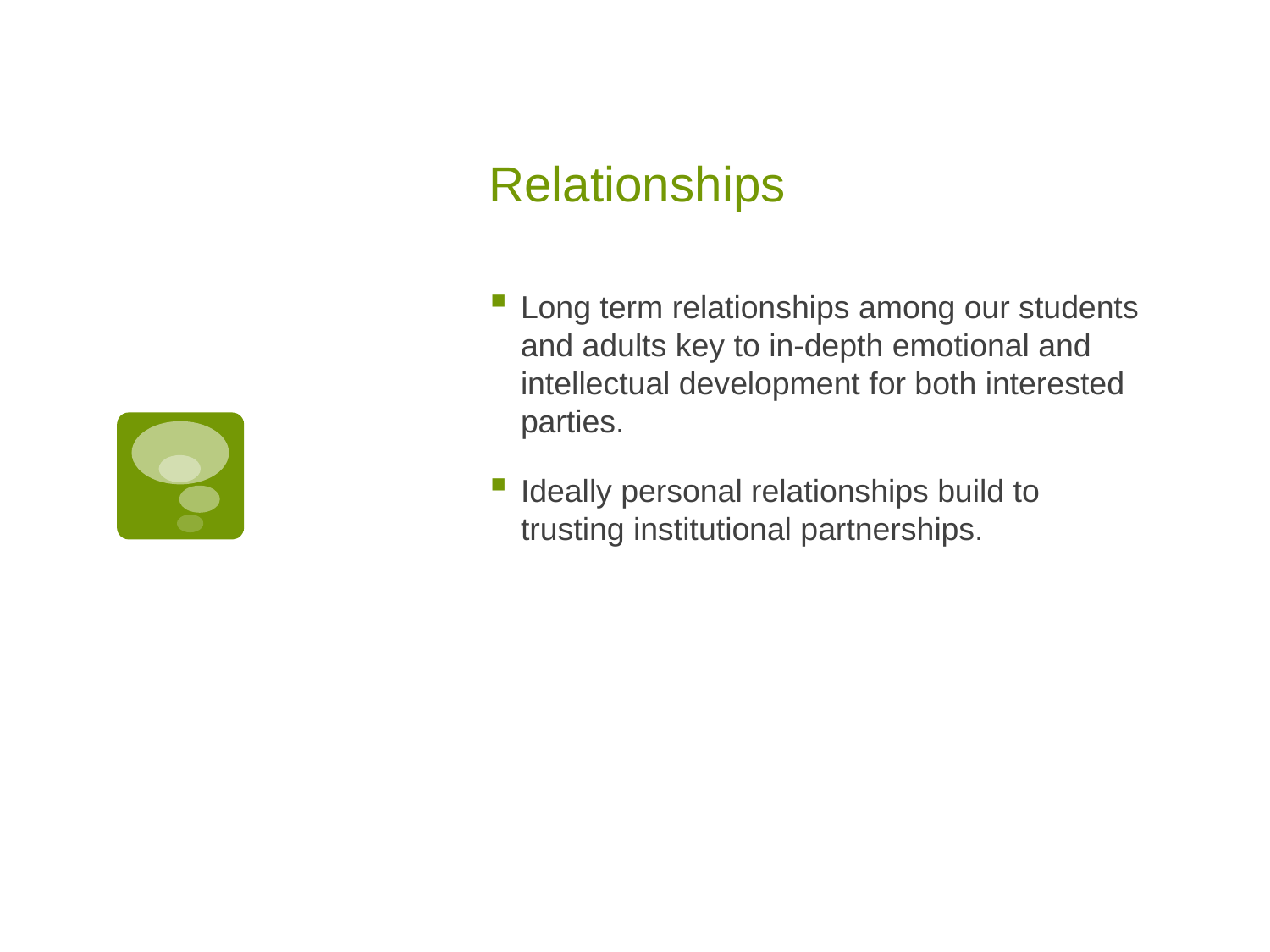

# Relationships
Long term relationships among our students and adults key to in-depth emotional and intellectual development for both interested parties.
Ideally personal relationships build to trusting institutional partnerships.